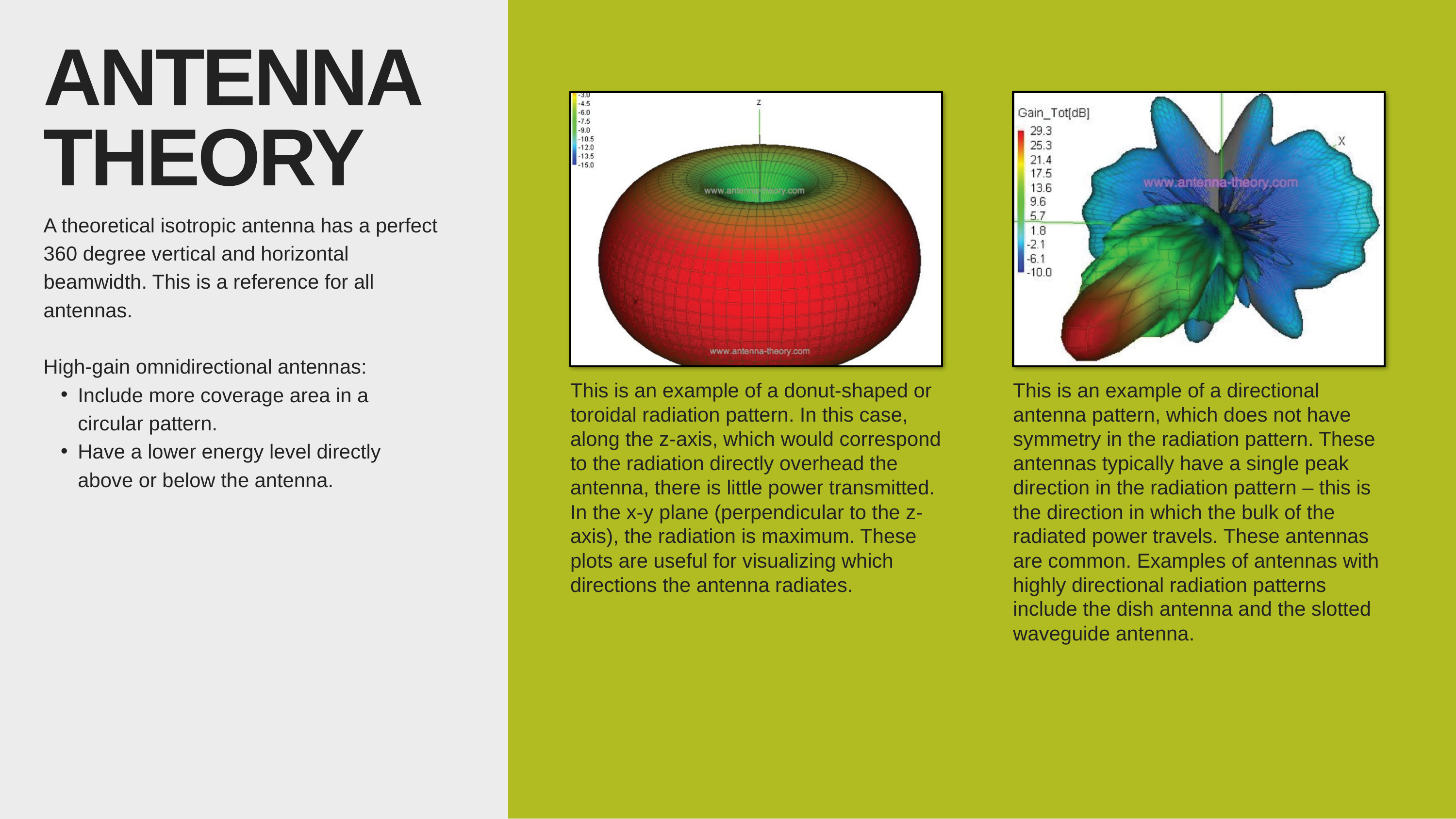

ANTENNA THEORY

A theoretical isotropic antenna has a perfect 360 degree vertical and horizontal beamwidth. This is a reference for all antennas.

High-gain omnidirectional antennas:
Include more coverage area in a circular pattern.
Have a lower energy level directly above or below the antenna.
This is an example of a donut-shaped or toroidal radiation pattern. In this case, along the z-axis, which would correspond to the radiation directly overhead the antenna, there is little power transmitted. In the x-y plane (perpendicular to the z-axis), the radiation is maximum. These plots are useful for visualizing which directions the antenna radiates.
This is an example of a directional antenna pattern, which does not have symmetry in the radiation pattern. These antennas typically have a single peak direction in the radiation pattern – this is the direction in which the bulk of the radiated power travels. These antennas are common. Examples of antennas with highly directional radiation patterns include the dish antenna and the slotted waveguide antenna.